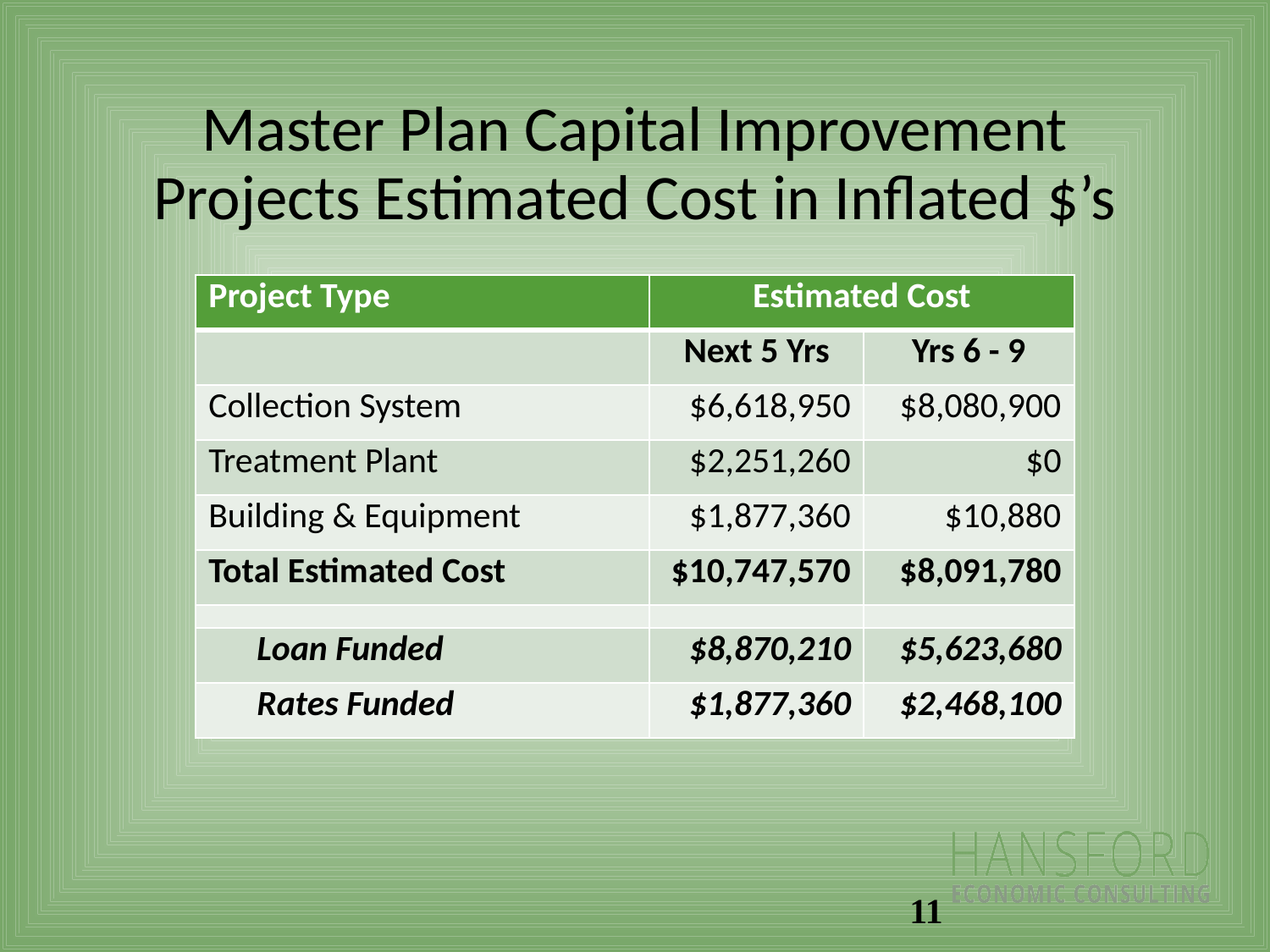

# Master Plan Capital Improvement Projects Estimated Cost in Inflated $’s
| Project Type | Estimated Cost |  |
| --- | --- | --- |
|  | Next 5 Yrs | Yrs 6 - 9 |
| Collection System | $6,618,950 | $8,080,900 |
| Treatment Plant | $2,251,260 | $0 |
| Building & Equipment | $1,877,360 | $10,880 |
| Total Estimated Cost | $10,747,570 | $8,091,780 |
|  |  |  |
| Loan Funded | $8,870,210 | $5,623,680 |
| Rates Funded | $1,877,360 | $2,468,100 |
11